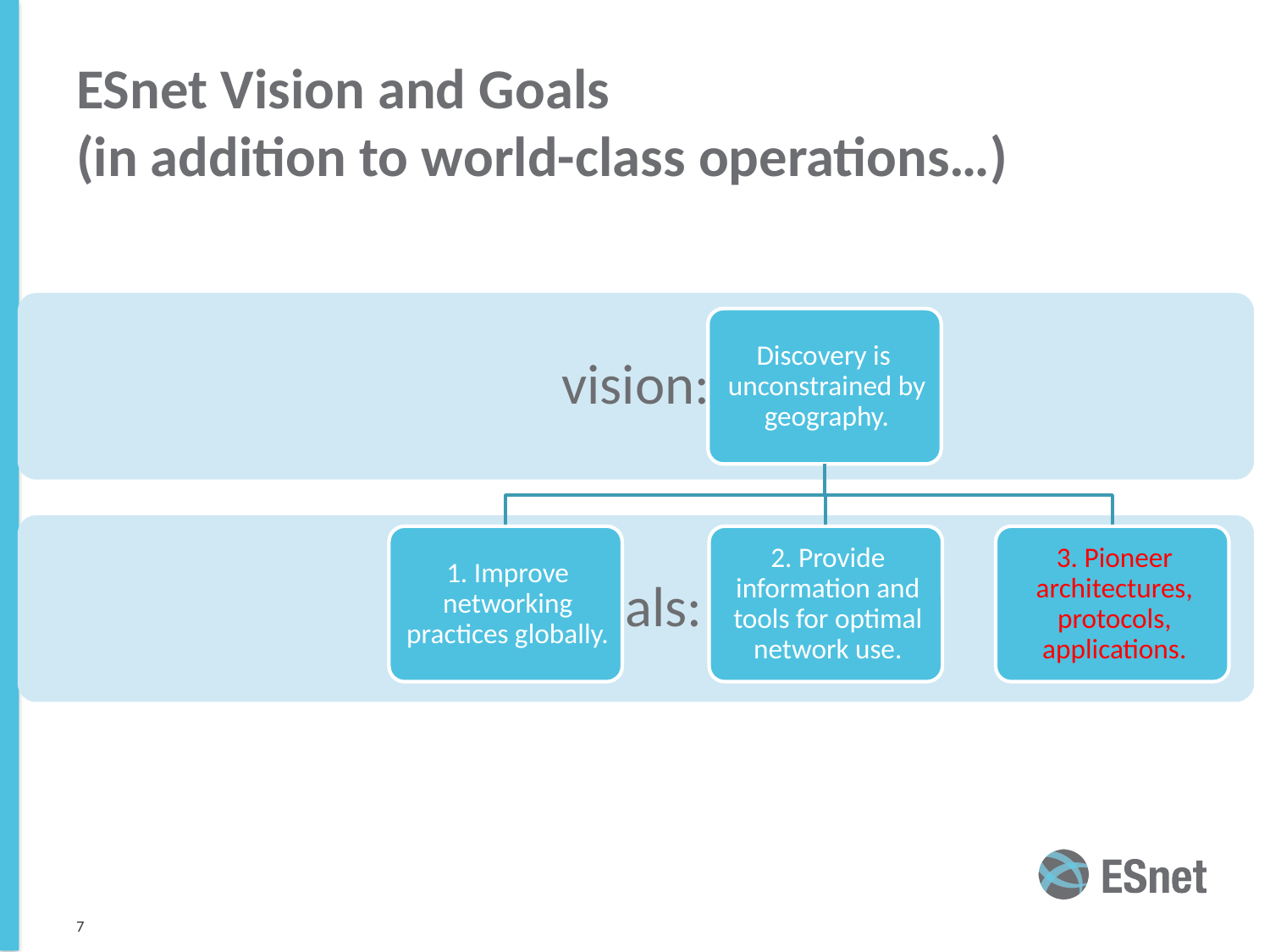

# ESnet Vision and Goals (in addition to world-class operations…)
goals:
vision:
Discovery is  unconstrained by geography.
1. Improve networking practices globally.
2. Provide information and tools for optimal network use.
3. Pioneer architectures, protocols, applications.
7